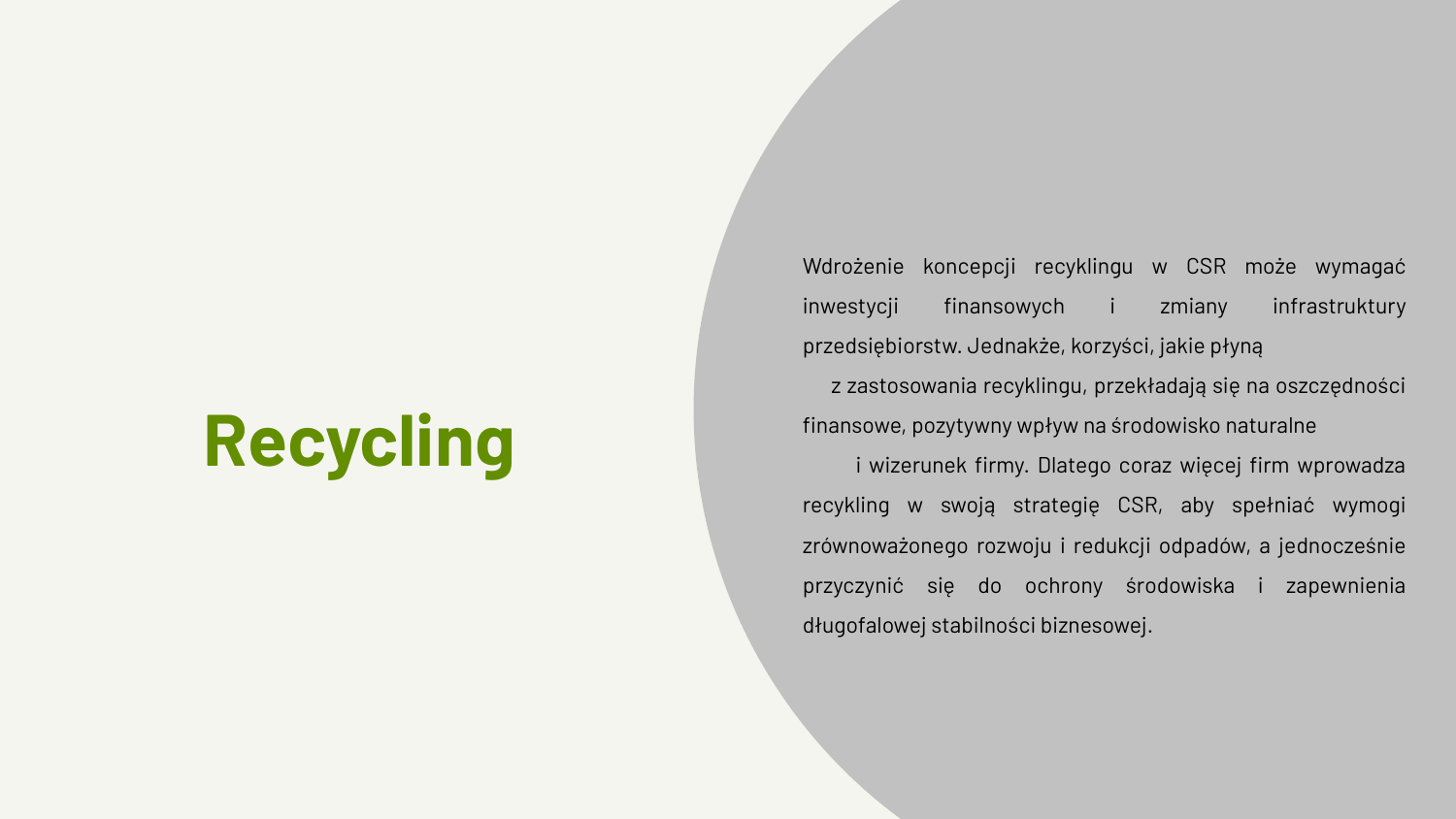

Wdrożenie koncepcji recyklingu w CSR może wymagać inwestycji finansowych i zmiany infrastruktury przedsiębiorstw. Jednakże, korzyści, jakie płyną                                      z zastosowania recyklingu, przekładają się na oszczędności finansowe, pozytywny wpływ na środowisko naturalne                            i wizerunek firmy. Dlatego coraz więcej firm wprowadza recykling w swoją strategię CSR, aby spełniać wymogi zrównoważonego rozwoju i redukcji odpadów, a jednocześnie przyczynić się do ochrony środowiska i zapewnienia długofalowej stabilności biznesowej.
Recycling

68